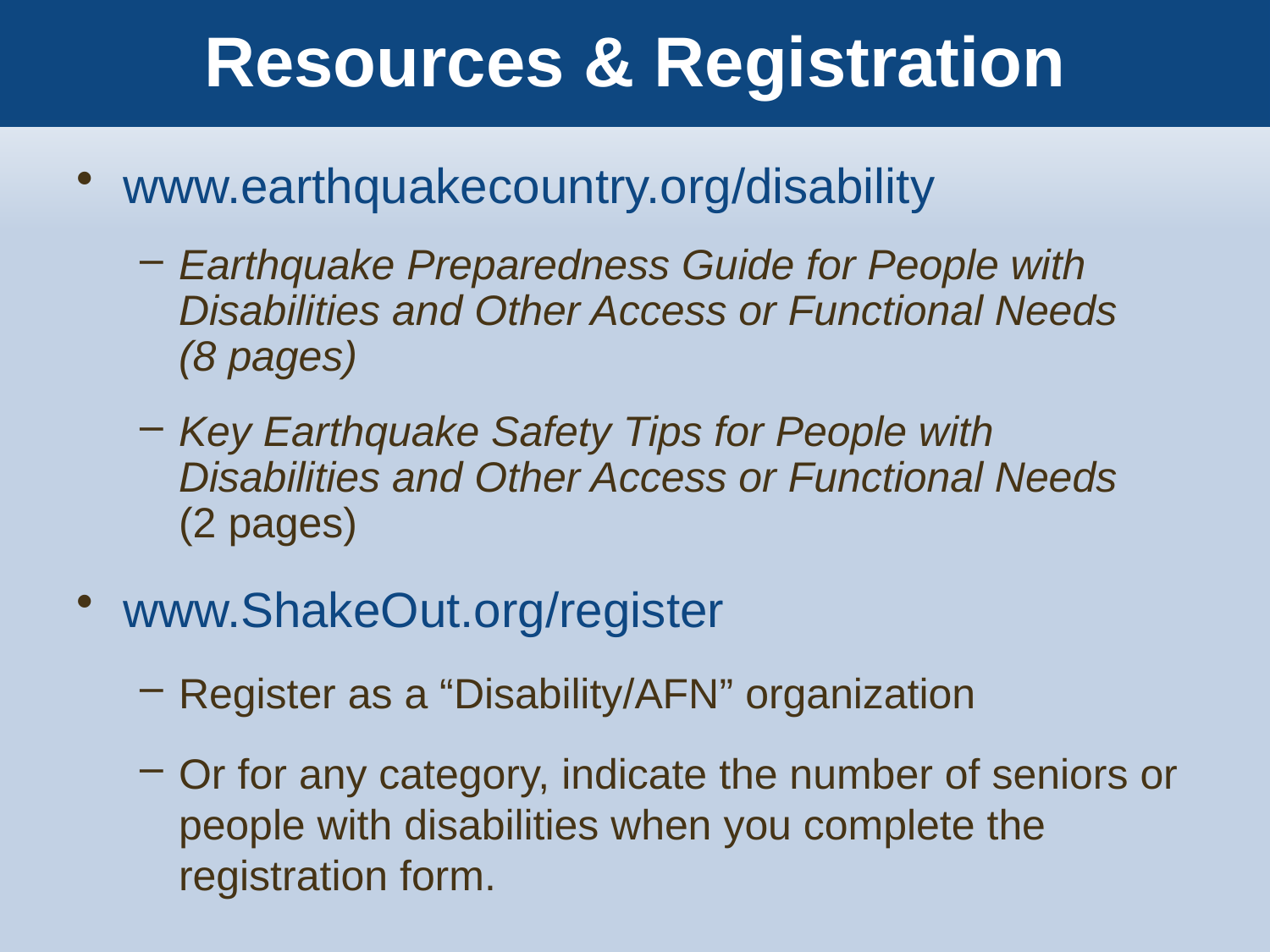

# Resources & Registration
www.earthquakecountry.org/disability
Earthquake Preparedness Guide for People with Disabilities and Other Access or Functional Needs
(8 pages)
Key Earthquake Safety Tips for People with Disabilities and Other Access or Functional Needs
(2 pages)
www.ShakeOut.org/register
Register as a “Disability/AFN” organization
Or for any category, indicate the number of seniors or people with disabilities when you complete the registration form.